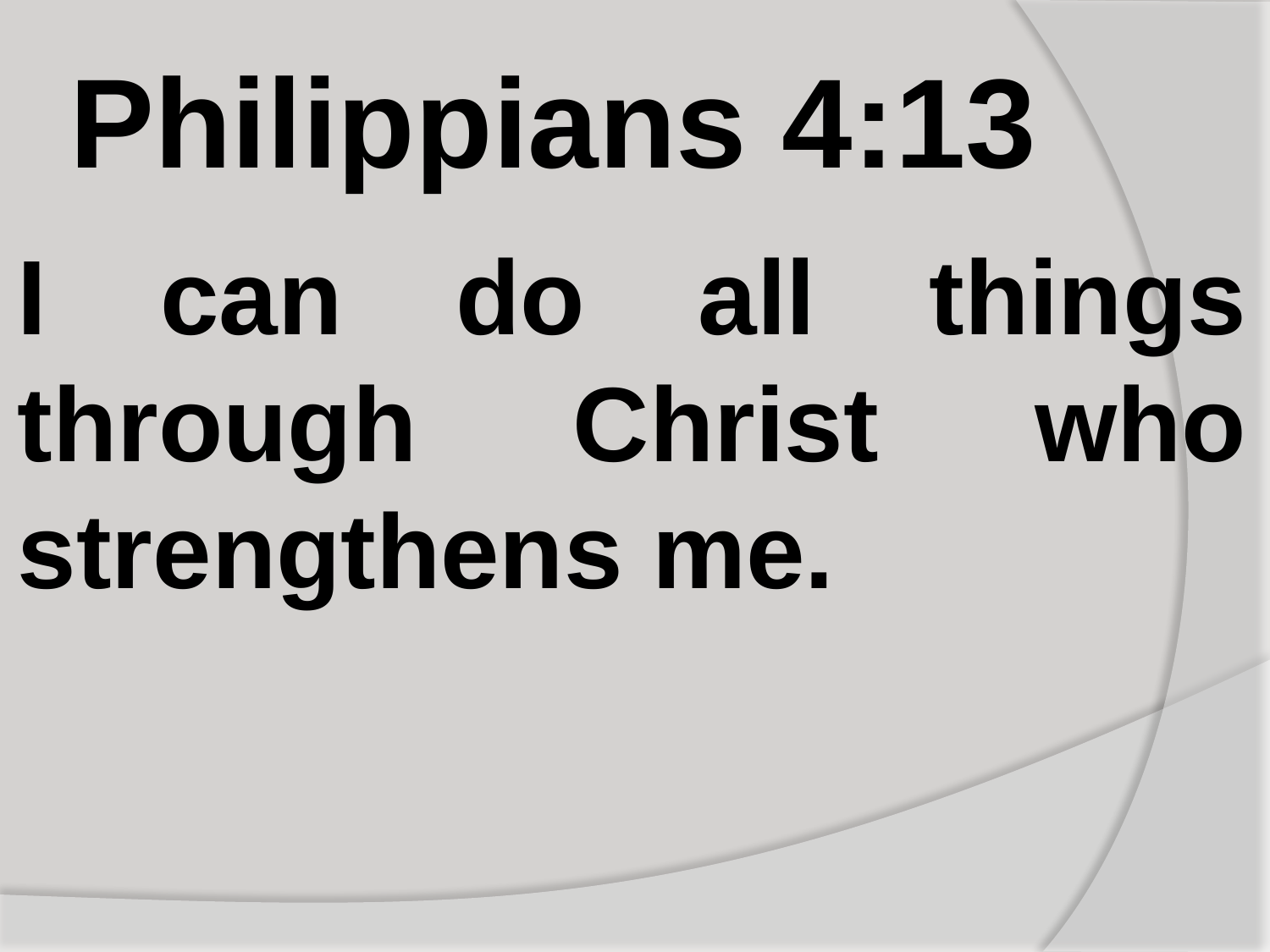

# Philippians 4:13
I can do all things through Christ who strengthens me.